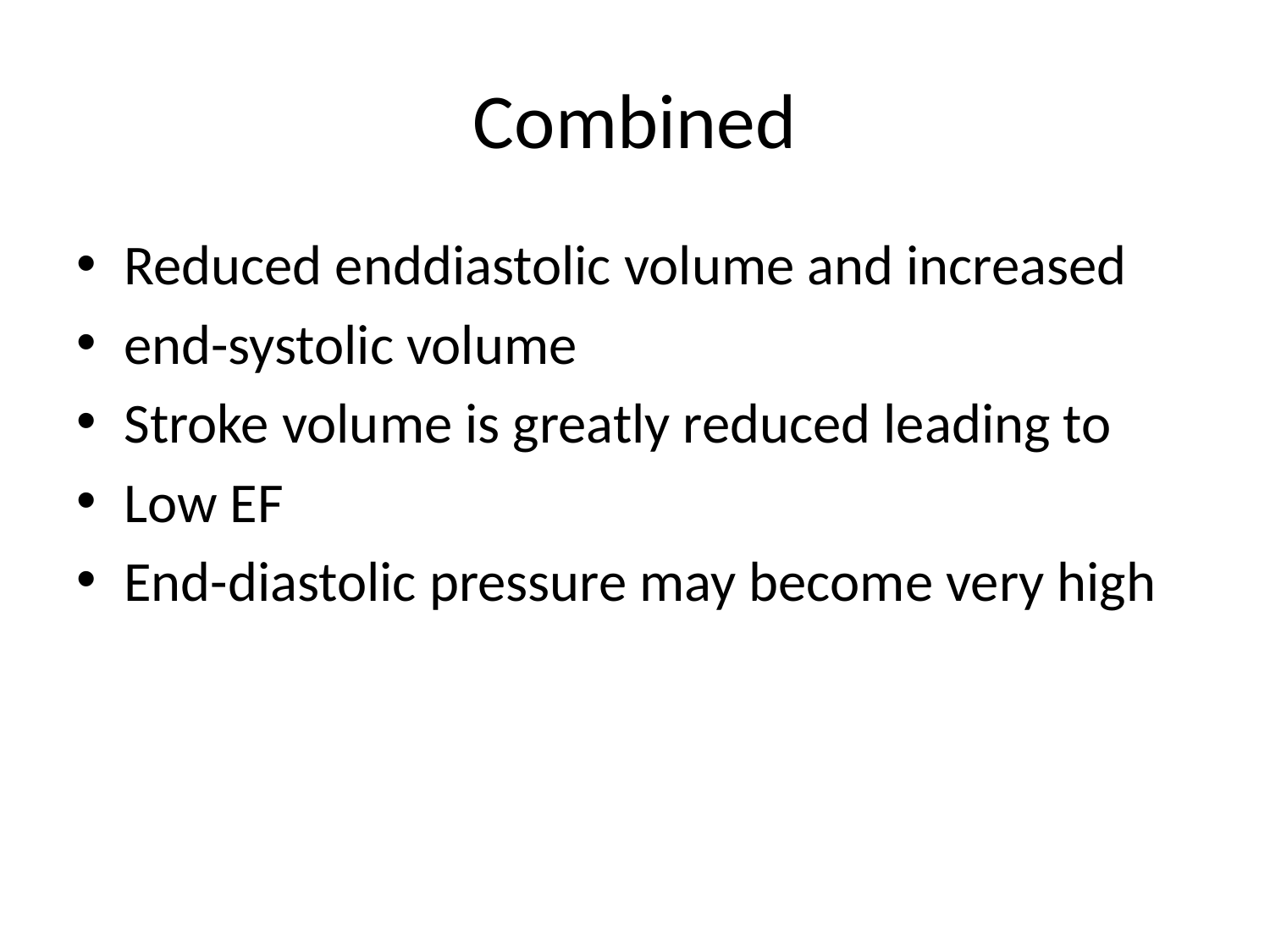

# Combined
Reduced enddiastolic volume and increased
end-systolic volume
Stroke volume is greatly reduced leading to
Low EF
End-diastolic pressure may become very high